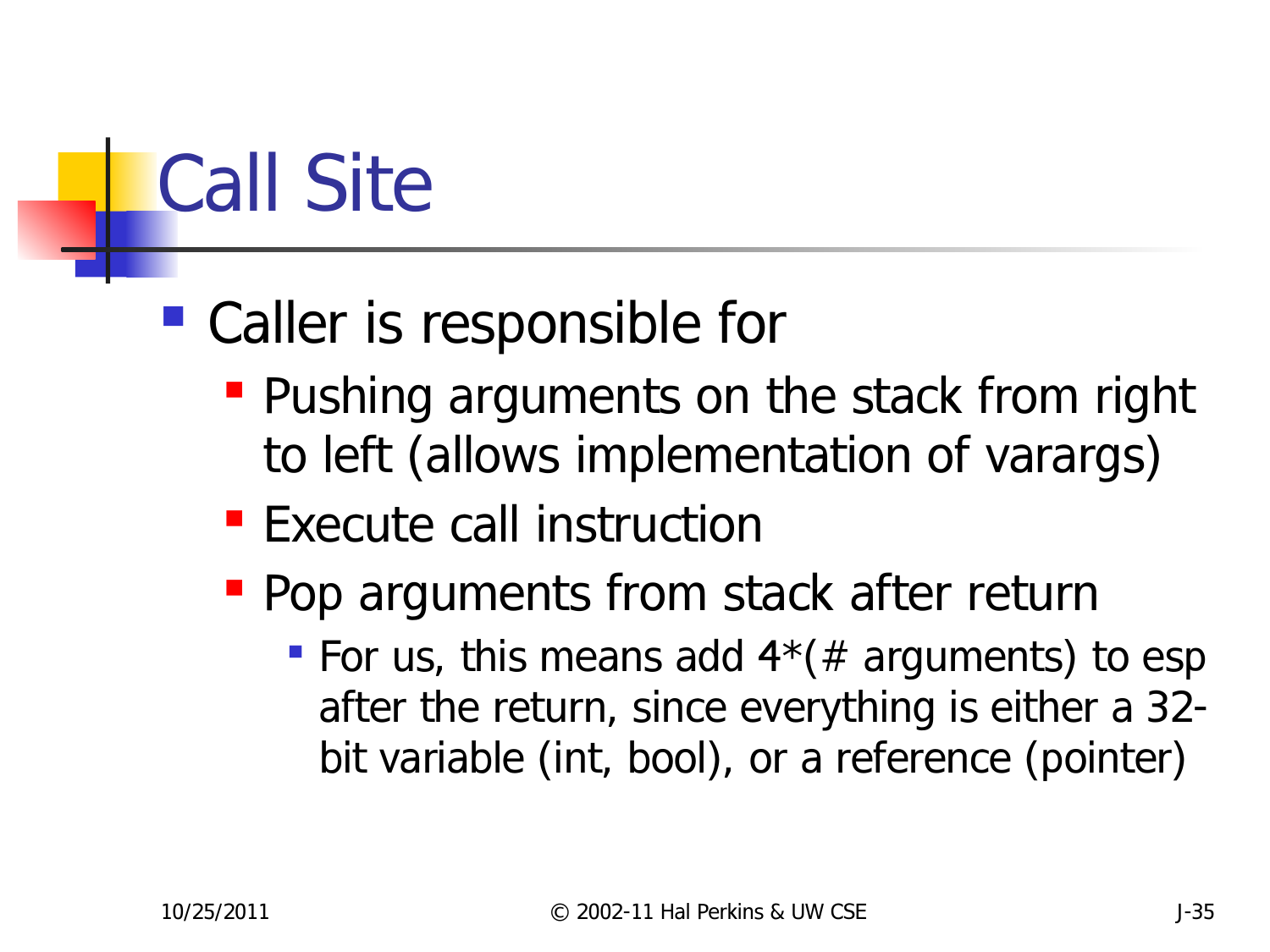

# Call Site
Caller is responsible for
Pushing arguments on the stack from right to left (allows implementation of varargs)
Execute call instruction
Pop arguments from stack after return
For us, this means add 4*(# arguments) to esp after the return, since everything is either a 32-bit variable (int, bool), or a reference (pointer)
10/25/2011
© 2002-11 Hal Perkins & UW CSE
J-35